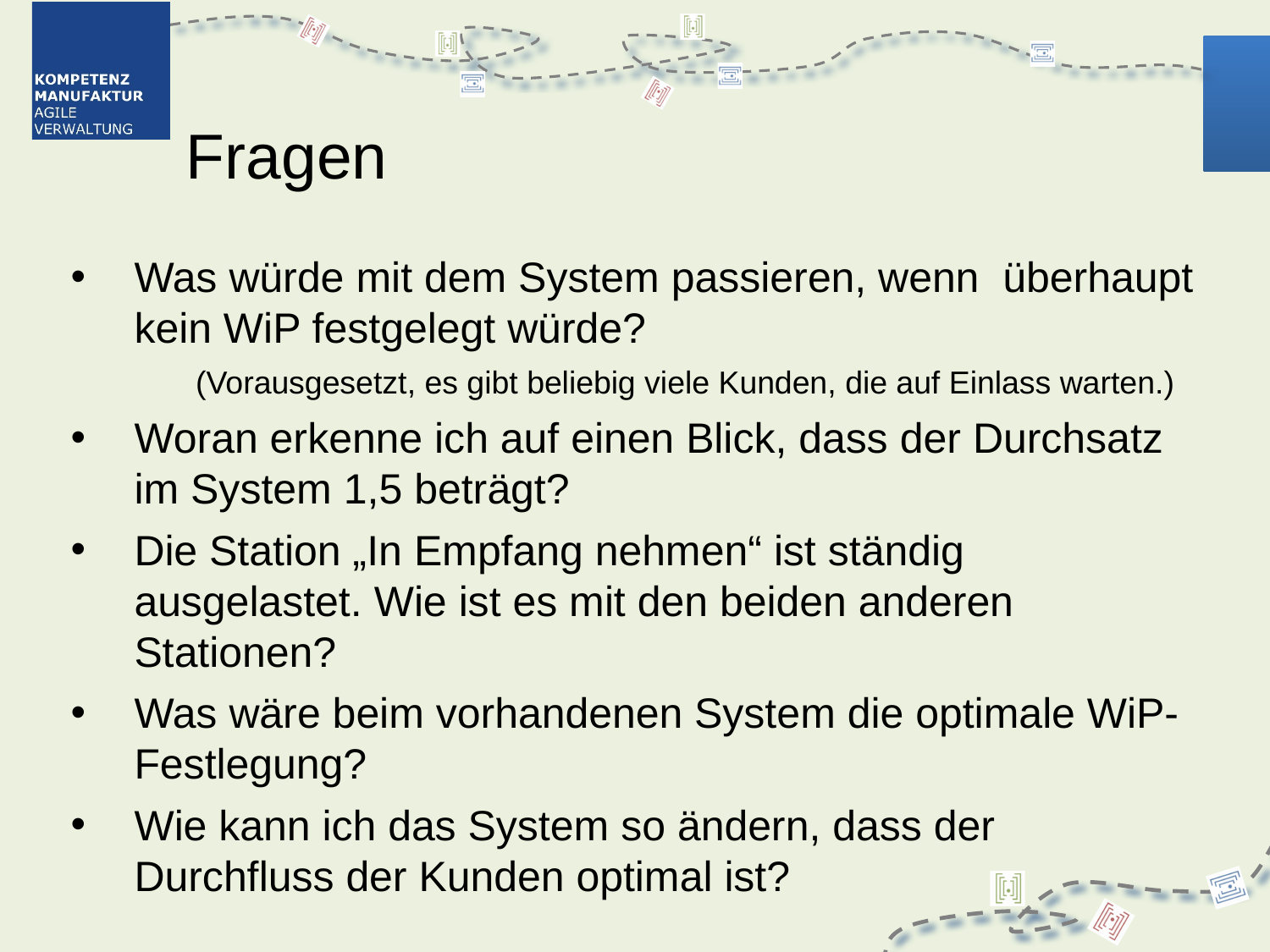

# Fragen
Was würde mit dem System passieren, wenn  überhaupt kein WiP festgelegt würde?
(Vorausgesetzt, es gibt beliebig viele Kunden, die auf Einlass warten.)
Woran erkenne ich auf einen Blick, dass der Durchsatz im System 1,5 beträgt?
Die Station „In Empfang nehmen“ ist ständig ausgelastet. Wie ist es mit den beiden anderen Stationen?
Was wäre beim vorhandenen System die optimale WiP-Festlegung?
Wie kann ich das System so ändern, dass der Durchfluss der Kunden optimal ist?